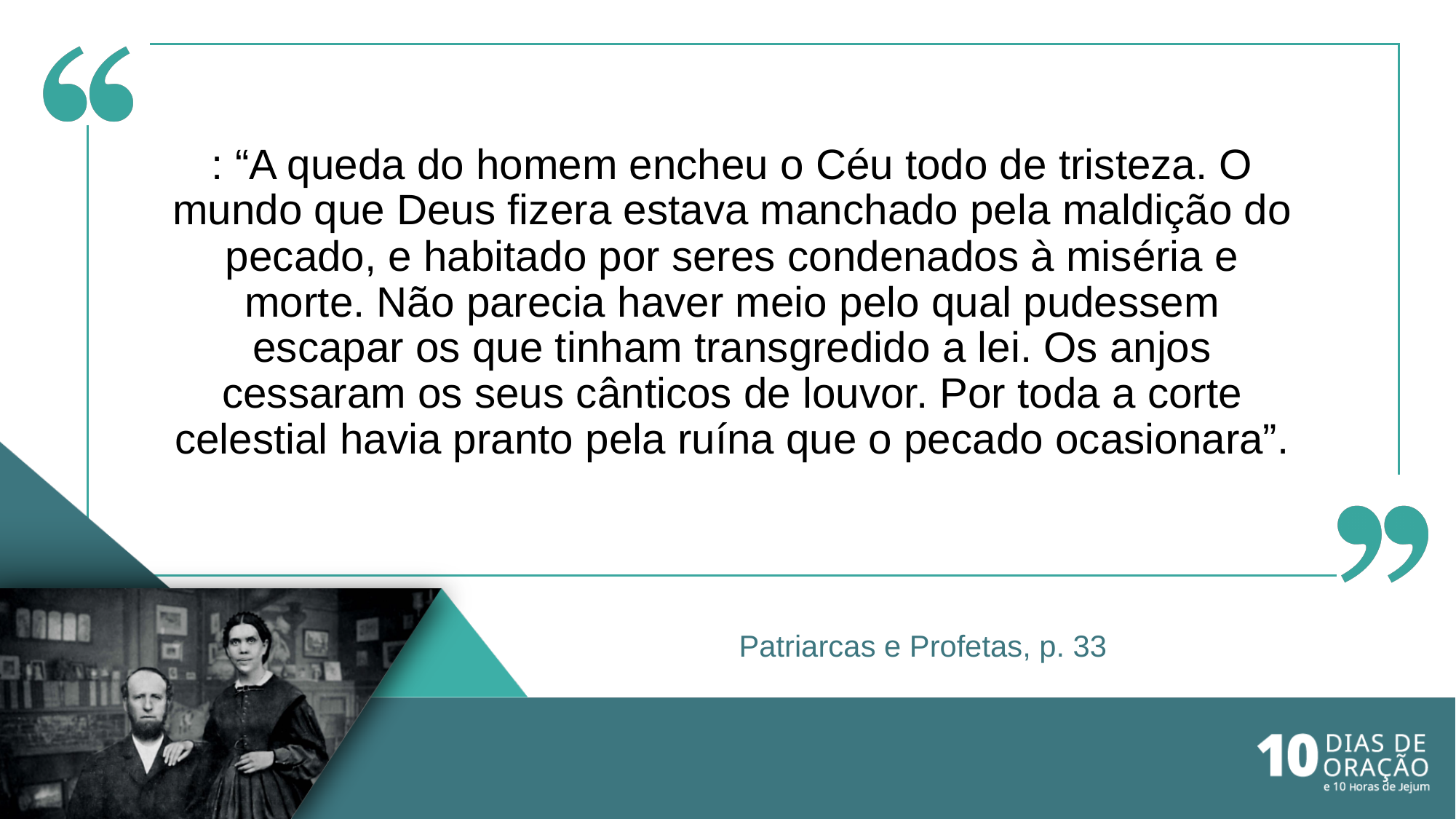

: “A queda do homem encheu o Céu todo de tristeza. O mundo que Deus fizera estava manchado pela maldição do pecado, e habitado por seres condenados à miséria e morte. Não parecia haver meio pelo qual pudessem escapar os que tinham transgredido a lei. Os anjos cessaram os seus cânticos de louvor. Por toda a corte celestial havia pranto pela ruína que o pecado ocasionara”.
# Patriarcas e Profetas, p. 33